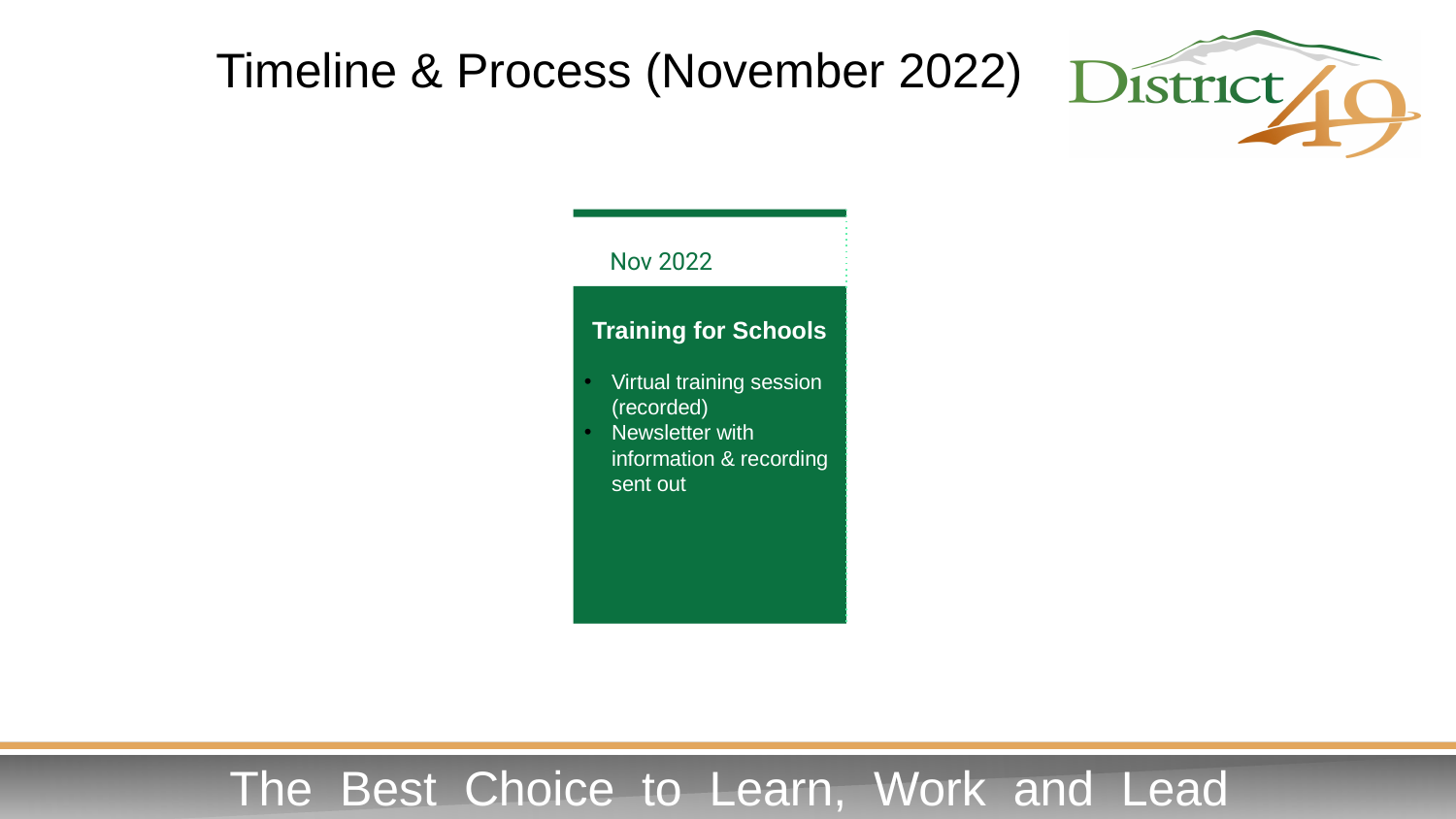

# Timeline & Process (November 2022)

Training for Schools
Virtual training session (recorded)
Newsletter with information & recording sent out
Nov 2022